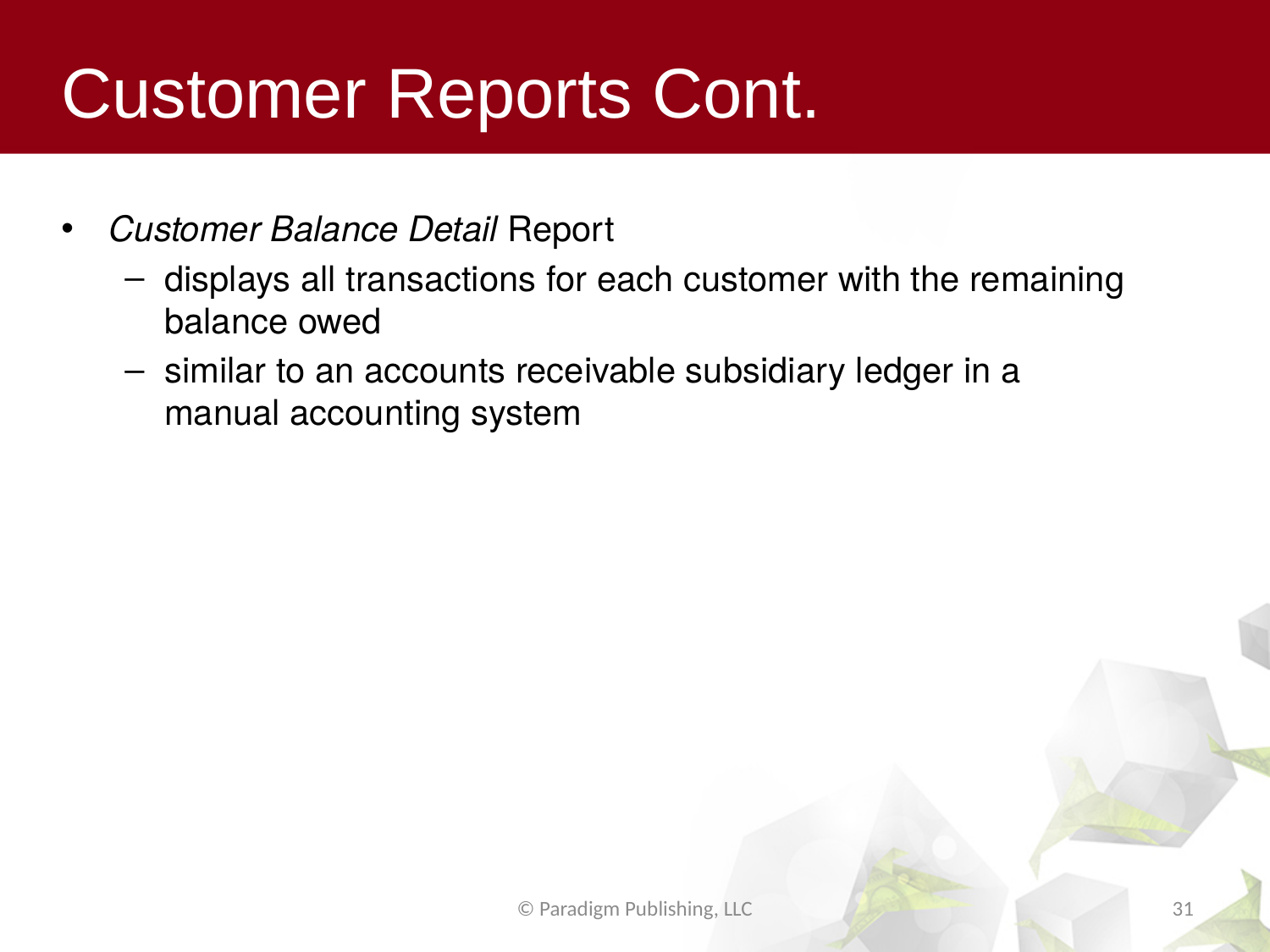

# Customer Reports Cont.
Customer Balance Detail Report
displays all transactions for each customer with the remaining balance owed
similar to an accounts receivable subsidiary ledger in a manual accounting system
© Paradigm Publishing, LLC
31